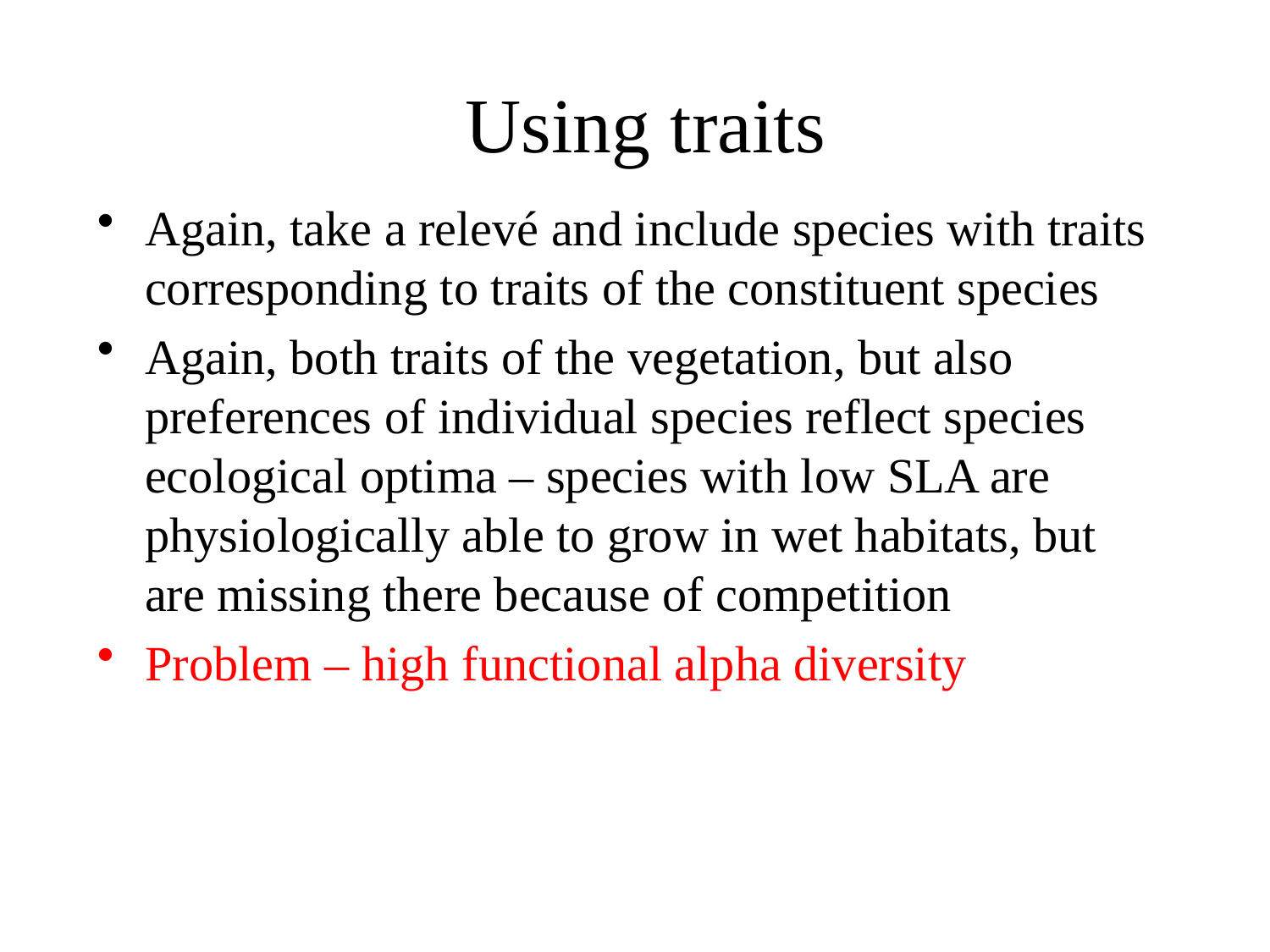

# Using traits
Again, take a relevé and include species with traits corresponding to traits of the constituent species
Again, both traits of the vegetation, but also preferences of individual species reflect species ecological optima – species with low SLA are physiologically able to grow in wet habitats, but are missing there because of competition
Problem – high functional alpha diversity